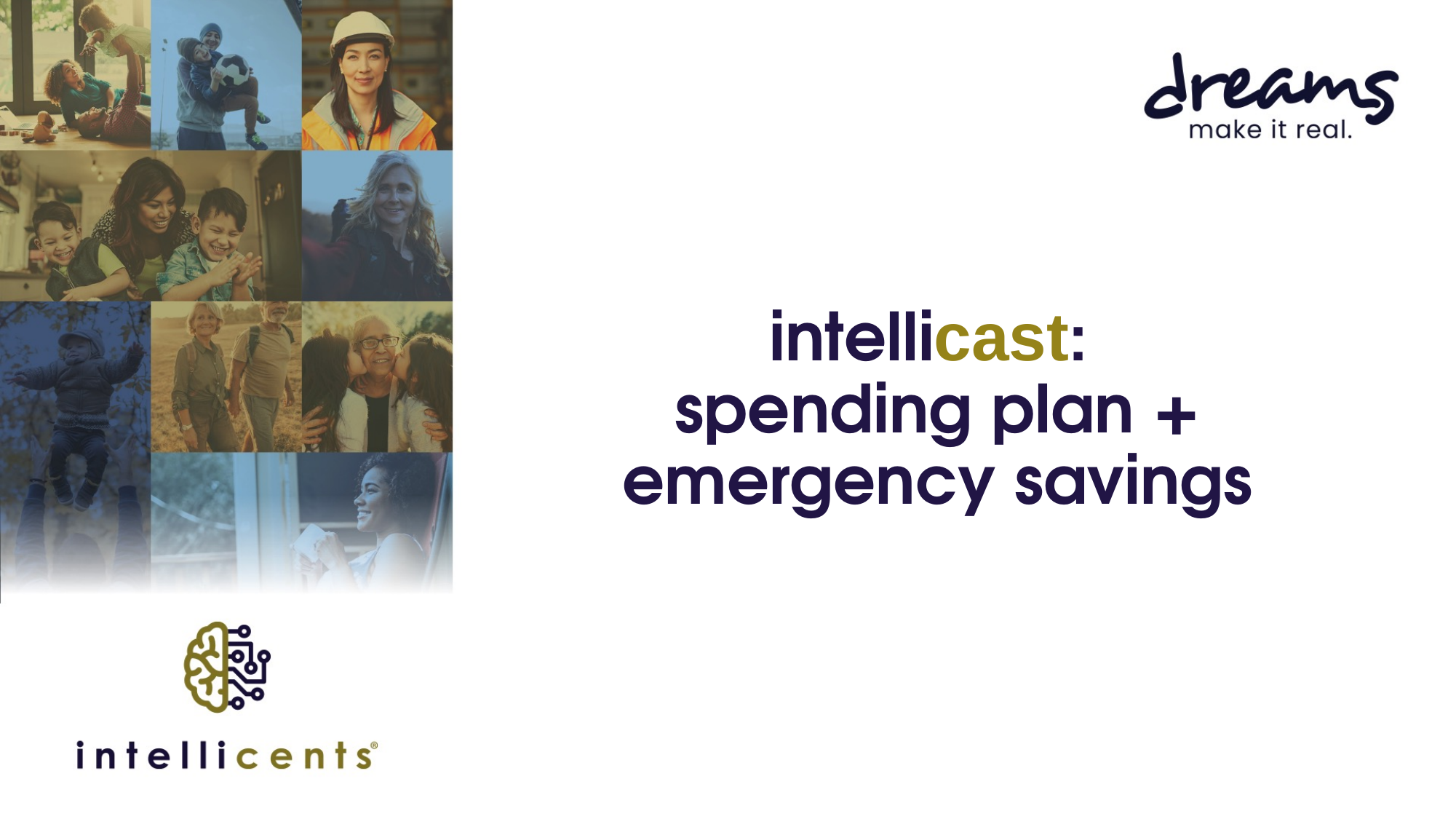

# intellicast: spending plan + emergency savings